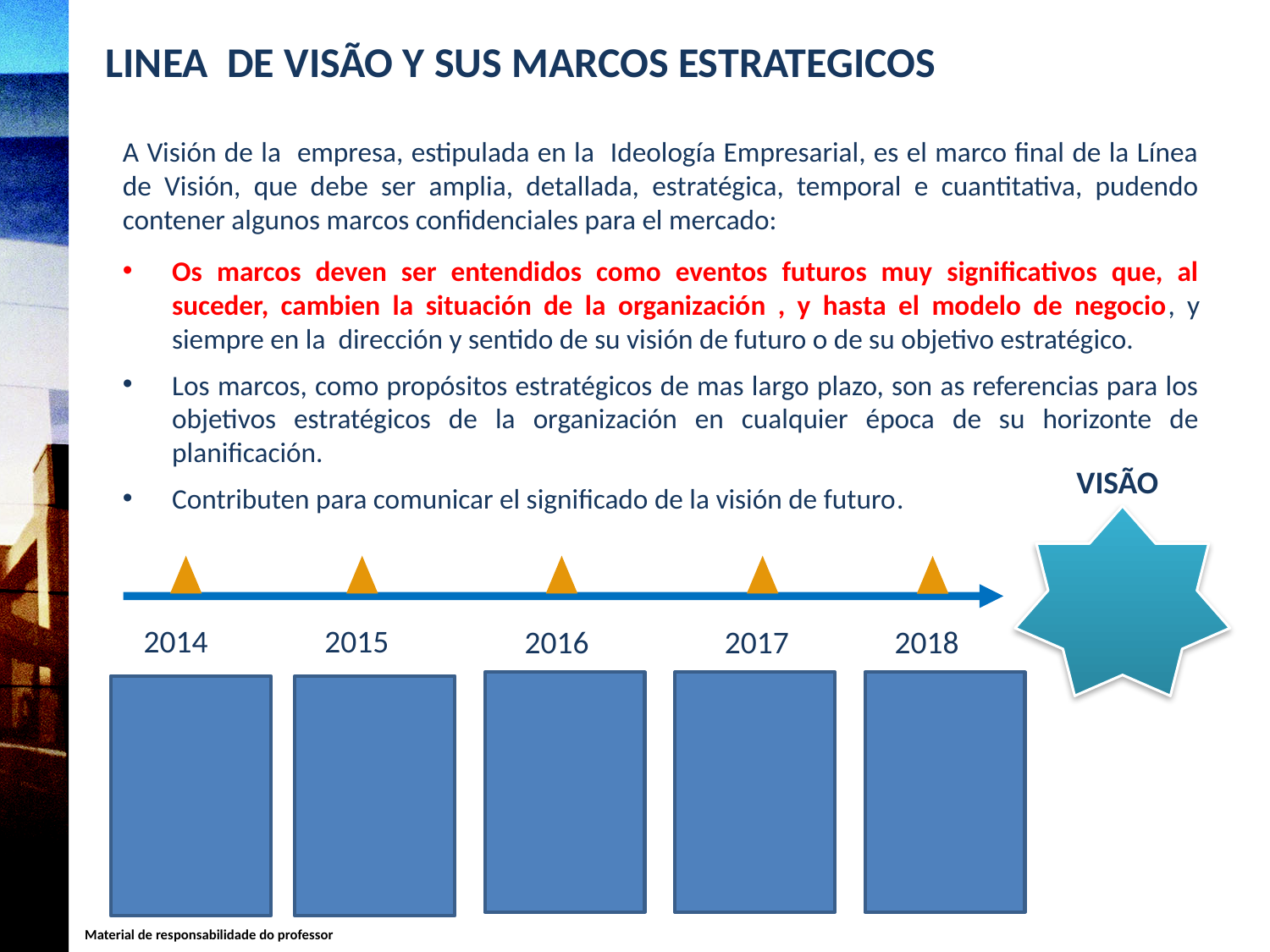

LINEA  DE VISÃO Y SUS MARCOS ESTRATEGICOS
A Visión de la  empresa, estipulada en la  Ideología Empresarial, es el marco final de la Línea de Visión, que debe ser amplia, detallada, estratégica, temporal e cuantitativa, pudendo contener algunos marcos confidenciales para el mercado:
Os marcos deven ser entendidos como eventos futuros muy significativos que, al suceder, cambien la situación de la organización , y hasta el modelo de negocio, y siempre en la  dirección y sentido de su visión de futuro o de su objetivo estratégico.
Los marcos, como propósitos estratégicos de mas largo plazo, son as referencias para los objetivos estratégicos de la organización en cualquier época de su horizonte de planificación.
Contributen para comunicar el significado de la visión de futuro.
VISÃO

 2014
 2015
 2016
 2017
 2018